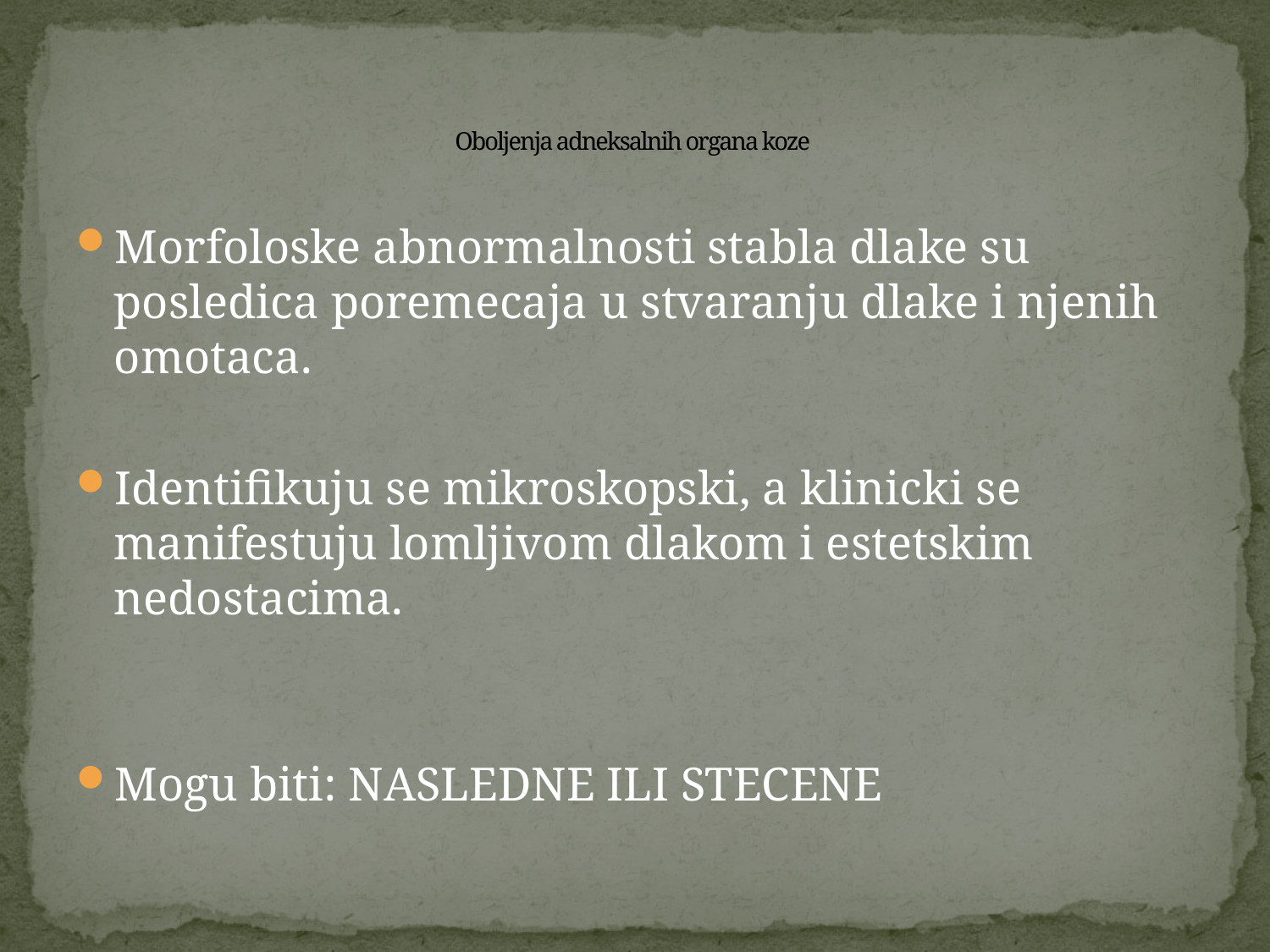

# Oboljenja adneksalnih organa koze
Morfoloske abnormalnosti stabla dlake su posledica poremecaja u stvaranju dlake i njenih omotaca.

Identifikuju se mikroskopski, a klinicki se manifestuju lomljivom dlakom i estetskim nedostacima.

Mogu biti: NASLEDNE ILI STECENE